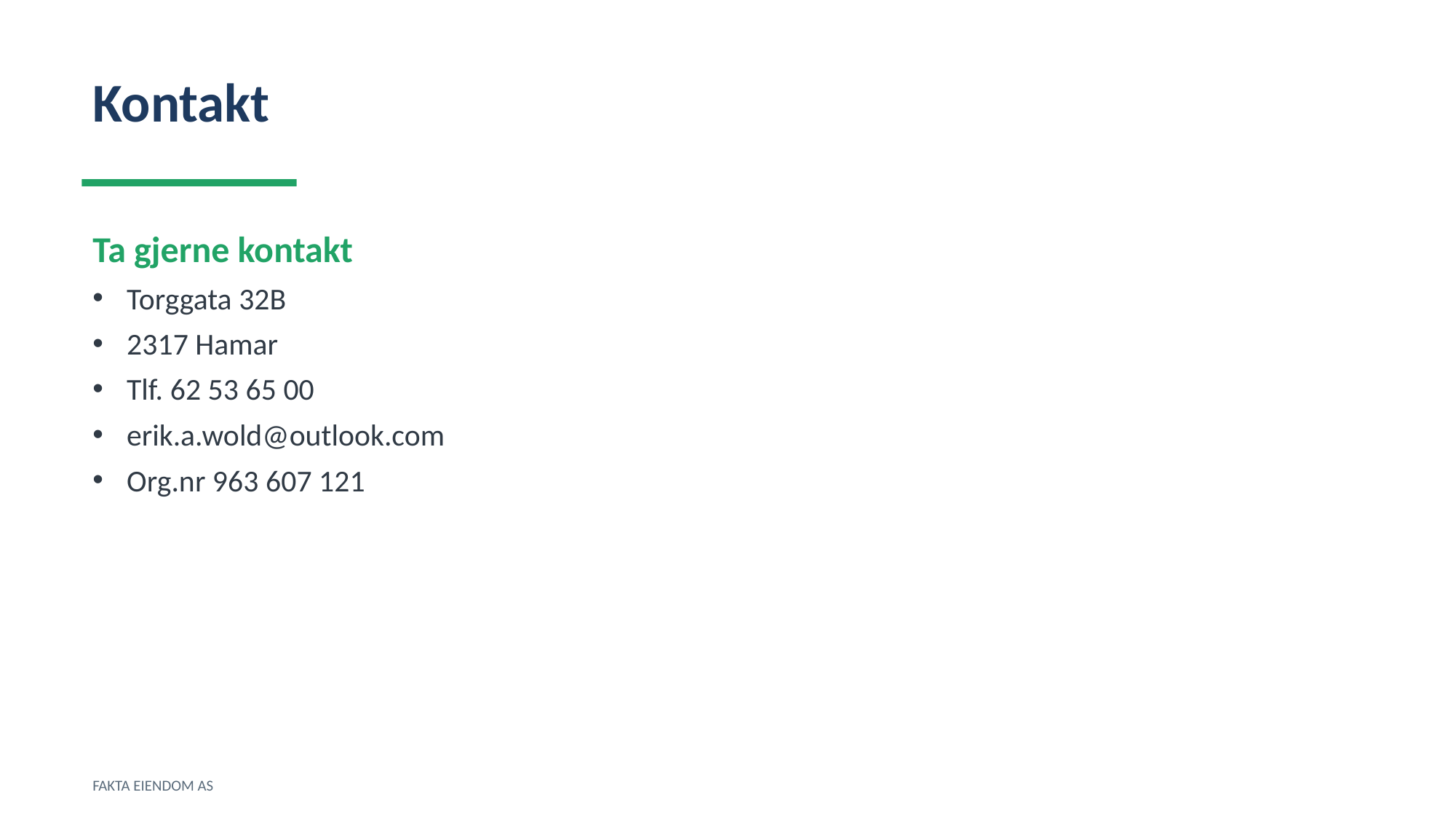

Kontakt

Ta gjerne kontakt
Torggata 32B
2317 Hamar
Tlf. 62 53 65 00
erik.a.wold@outlook.com
Org.nr 963 607 121
FAKTA EIENDOM AS